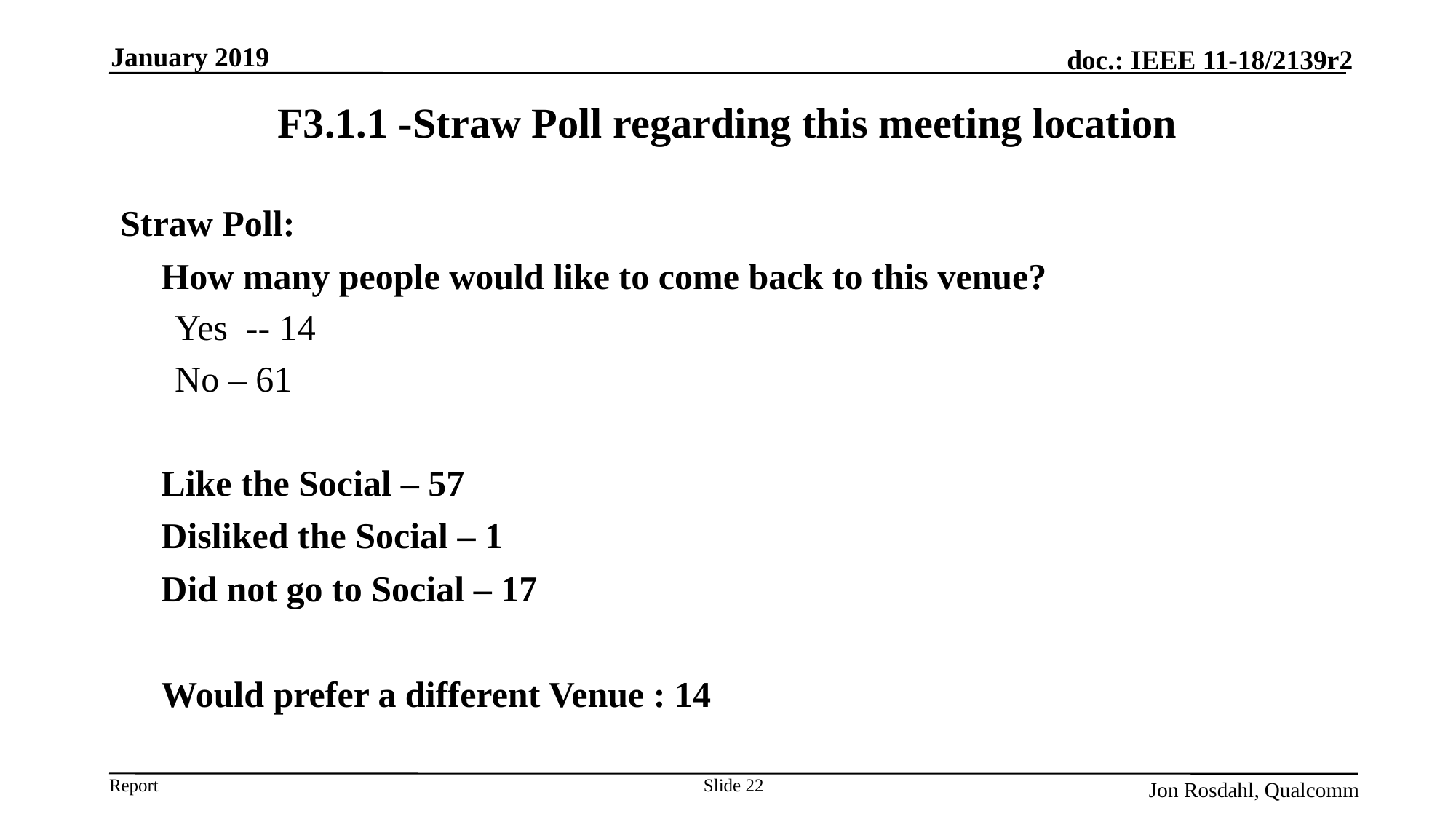

January 2019
# F3.1.1 -Straw Poll regarding this meeting location
Straw Poll:
	How many people would like to come back to this venue?
Yes  -- 14
No – 61

	Like the Social – 57
	Disliked the Social – 1
	Did not go to Social – 17

	Would prefer a different Venue : 14
Slide 22
Jon Rosdahl, Qualcomm